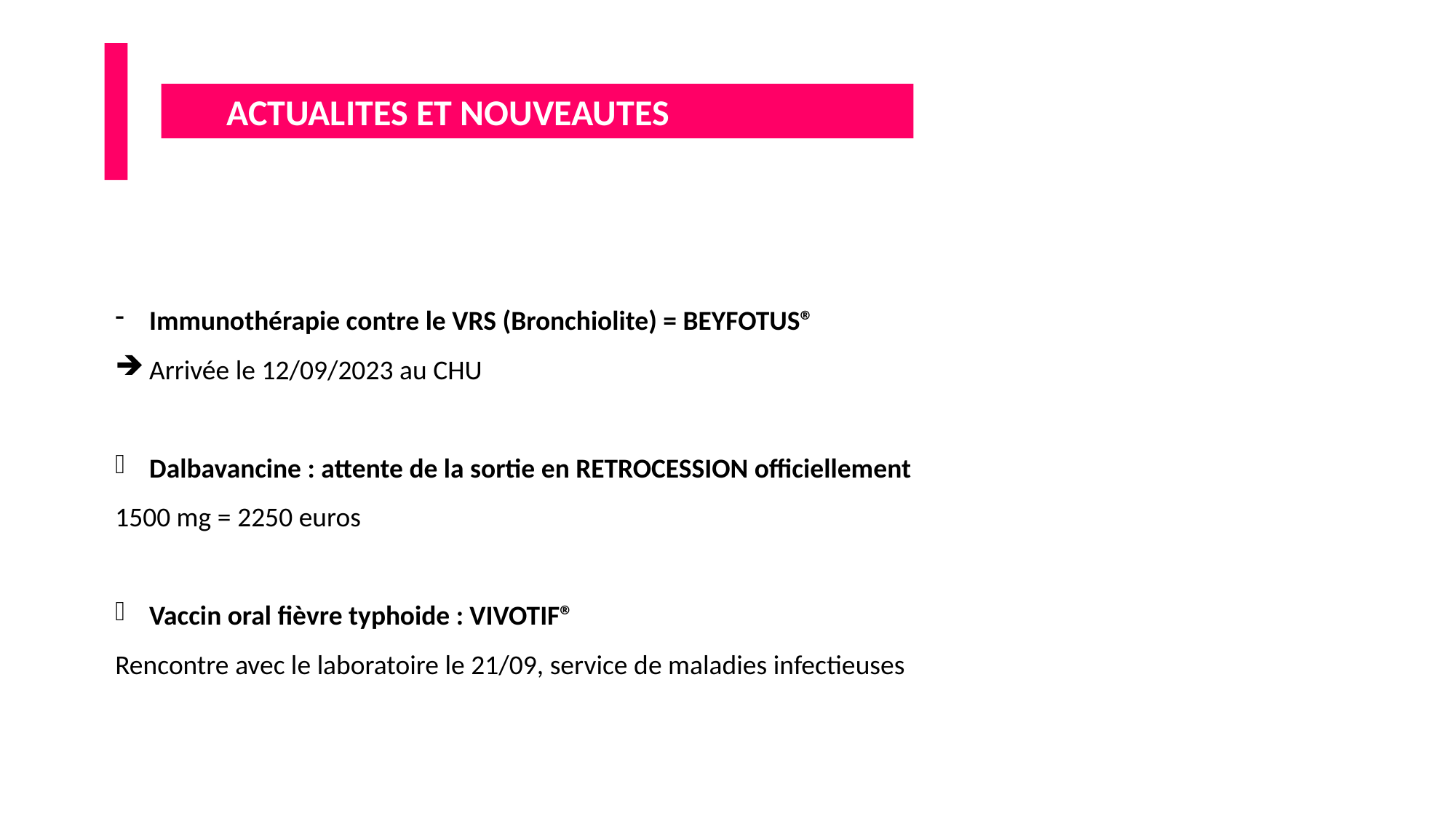

ACTUALITES ET NOUVEAUTES
Immunothérapie contre le VRS (Bronchiolite) = BEYFOTUS®
Arrivée le 12/09/2023 au CHU

Dalbavancine : attente de la sortie en RETROCESSION officiellement
1500 mg = 2250 euros

Vaccin oral fièvre typhoide : VIVOTIF®
Rencontre avec le laboratoire le 21/09, service de maladies infectieuses